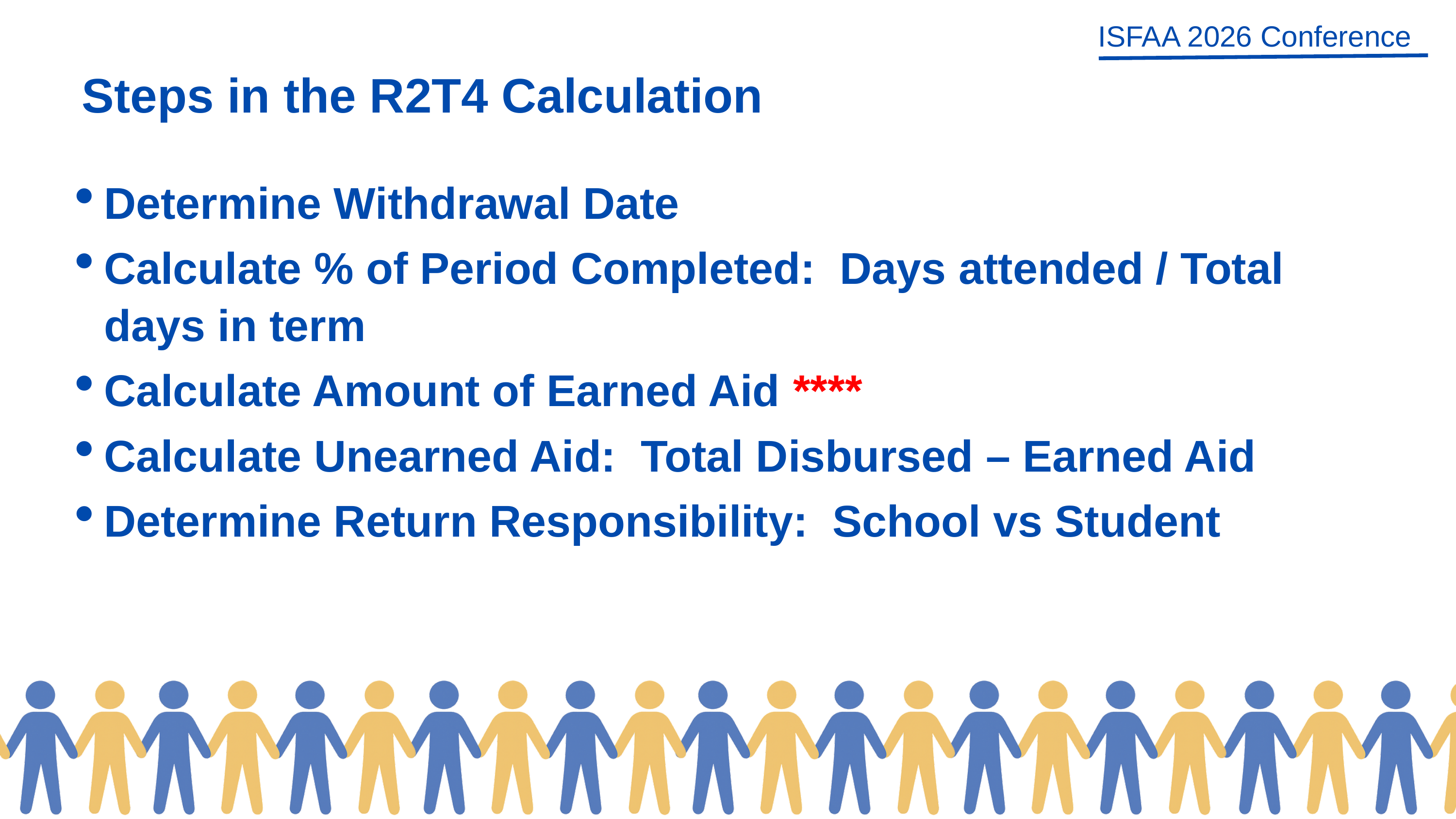

ISFAA 2026 Conference
Steps in the R2T4 Calculation

Determine Withdrawal Date
Calculate % of Period Completed:  Days attended / Total days in term
Calculate Amount of Earned Aid ****
Calculate Unearned Aid:  Total Disbursed – Earned Aid
Determine Return Responsibility:  School vs Student